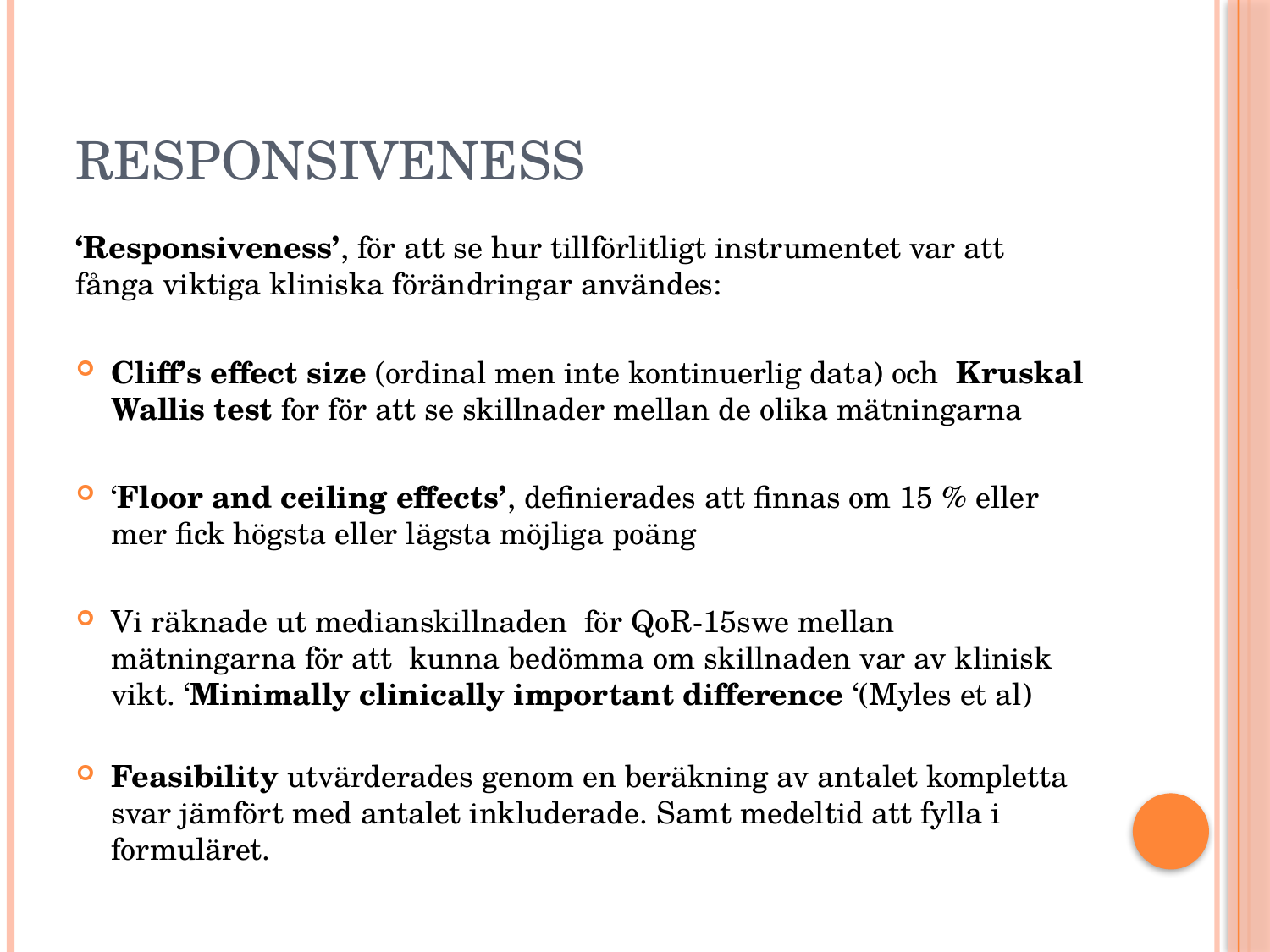

# Responsiveness
‘Responsiveness’, för att se hur tillförlitligt instrumentet var att fånga viktiga kliniska förändringar användes:

Cliff’s effect size (ordinal men inte kontinuerlig data) och  Kruskal Wallis test for för att se skillnader mellan de olika mätningarna

‘Floor and ceiling effects’, definierades att finnas om 15 % eller mer fick högsta eller lägsta möjliga poäng

Vi räknade ut medianskillnaden  för QoR-15swe mellan  mätningarna för att  kunna bedömma om skillnaden var av klinisk vikt. ‘Minimally clinically important difference ‘(Myles et al)

Feasibility utvärderades genom en beräkning av antalet kompletta svar jämfört med antalet inkluderade. Samt medeltid att fylla i formuläret.